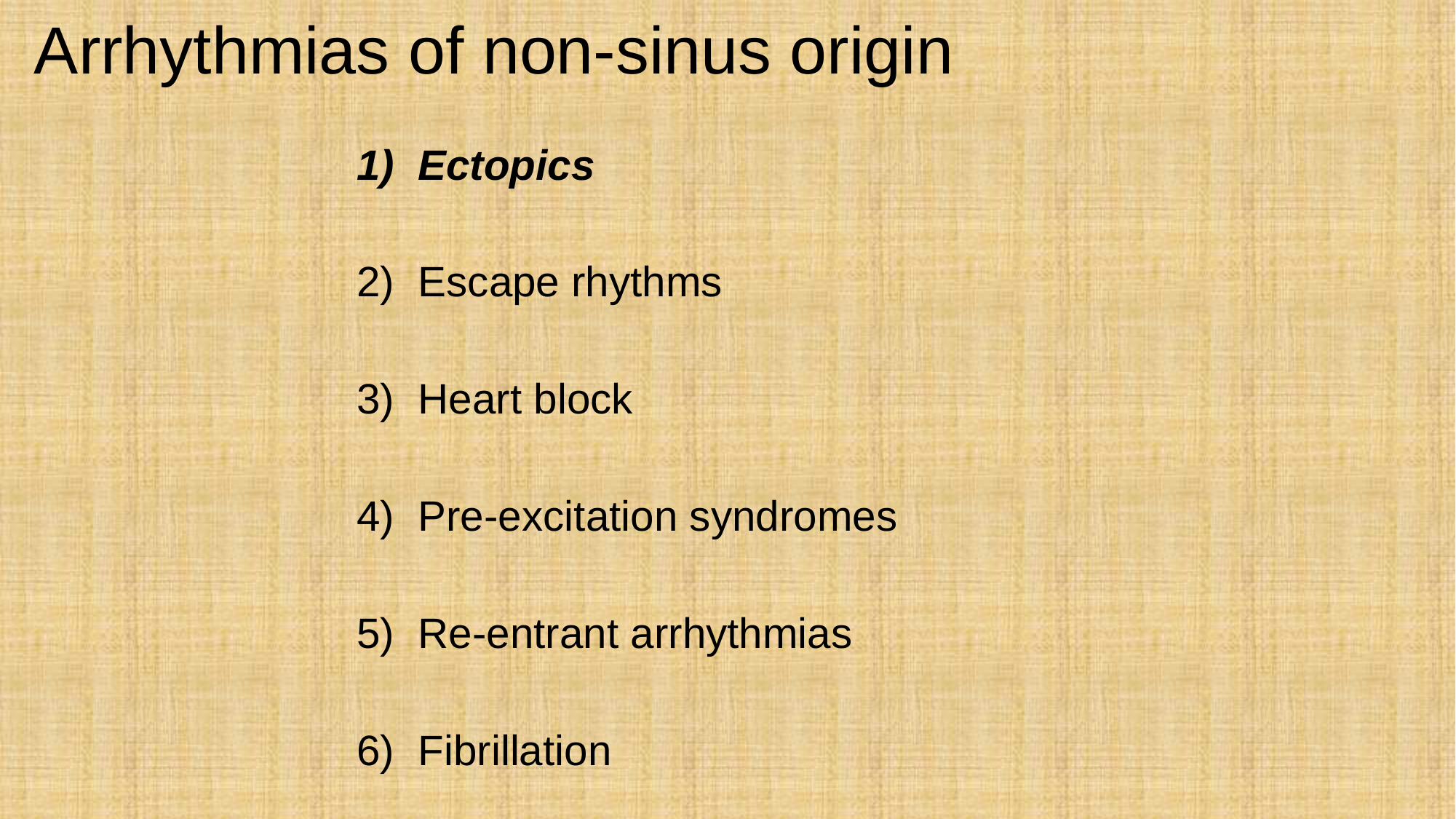

# Arrhythmias of non-sinus origin
Ectopics
Escape rhythms
Heart block
Pre-excitation syndromes
Re-entrant arrhythmias
Fibrillation